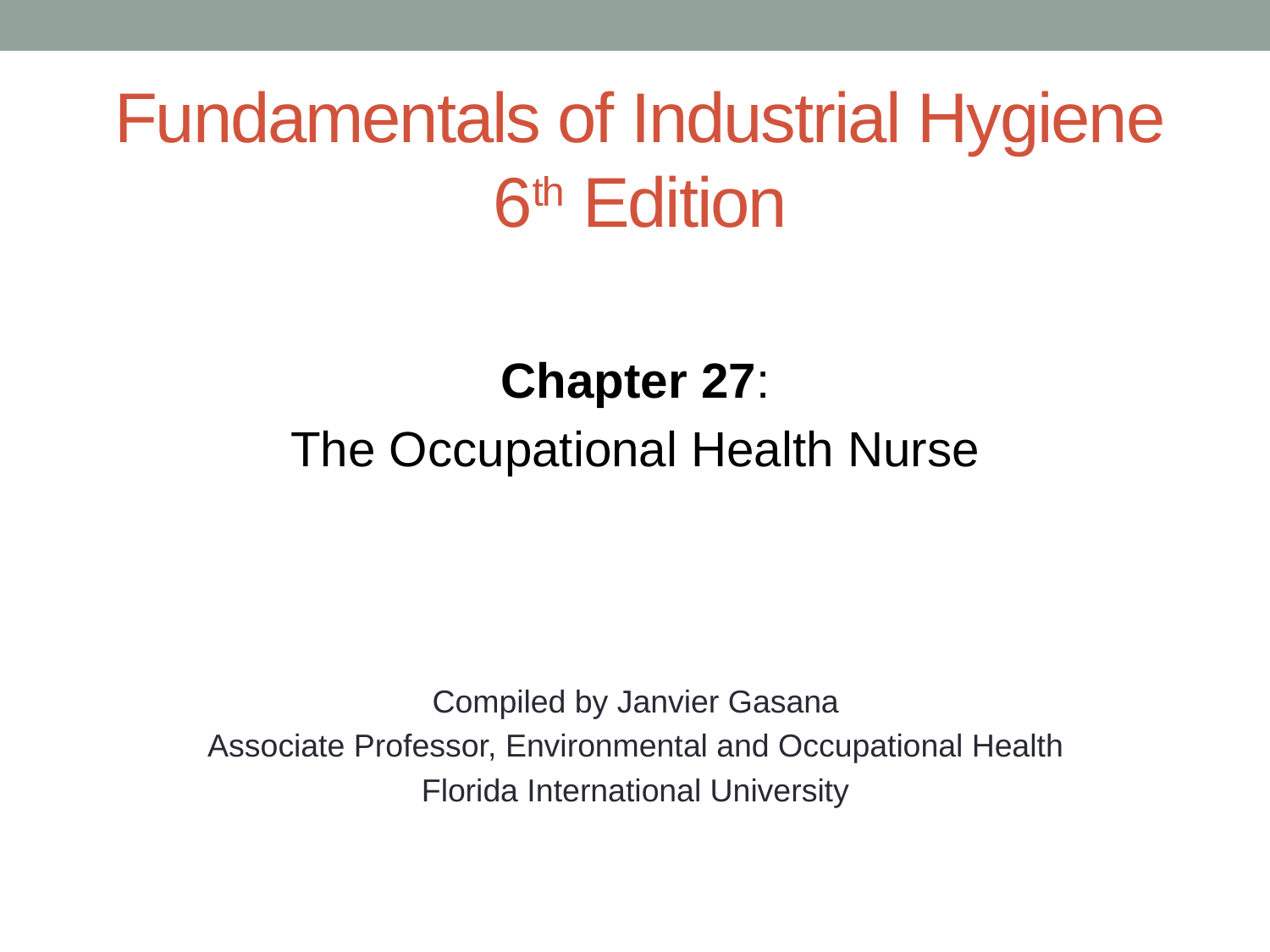

Fundamentals of Industrial Hygiene
6th Edition
Chapter 27:
The Occupational Health Nurse

Compiled by Janvier Gasana
Associate Professor, Environmental and Occupational Health
Florida International University